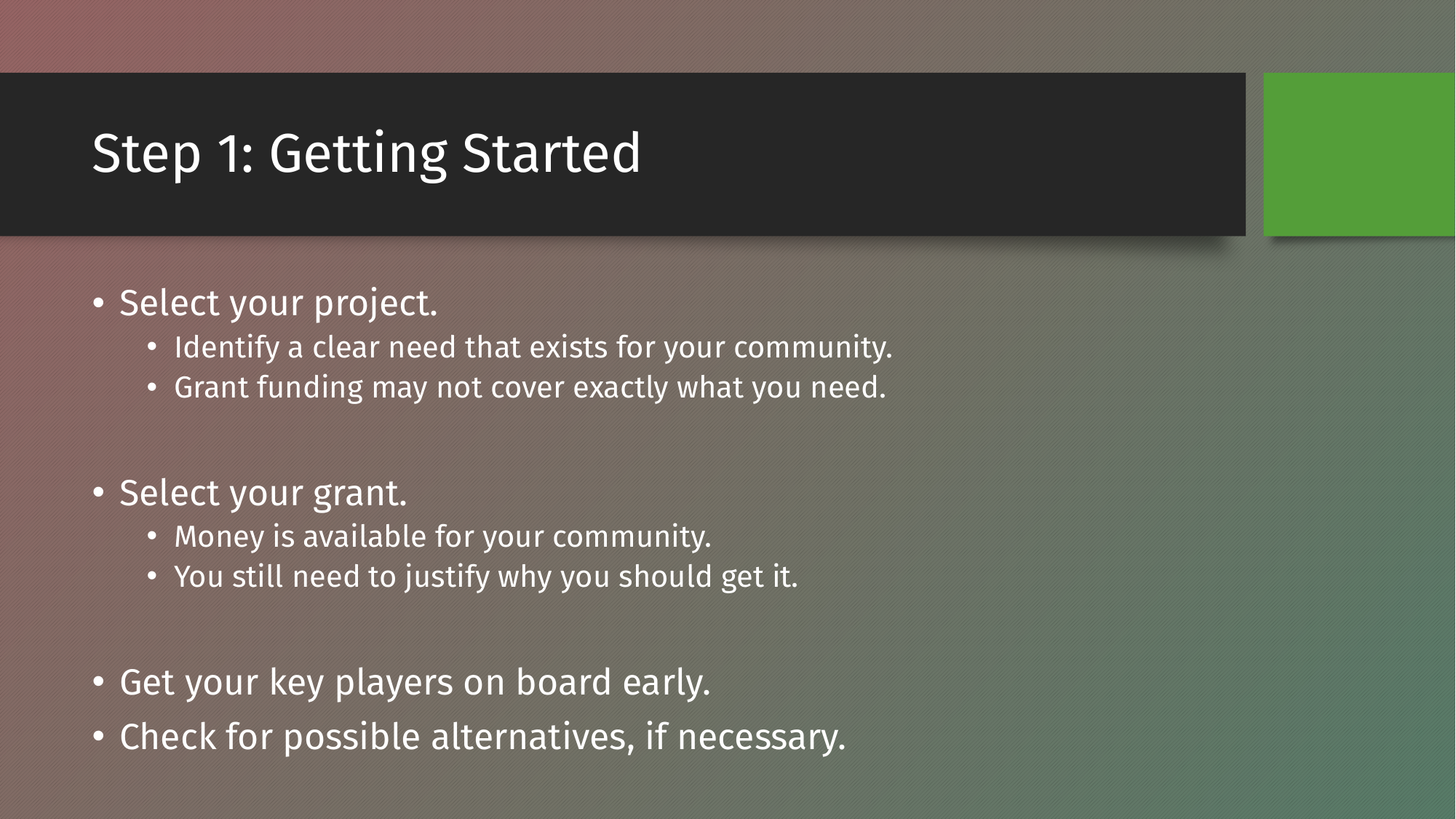

# Step 1: Getting Started
Select your project.
Identify a clear need that exists for your community.
Grant funding may not cover exactly what you need.

Select your grant.
Money is available for your community.
You still need to justify why you should get it.

Get your key players on board early.
Check for possible alternatives, if necessary.